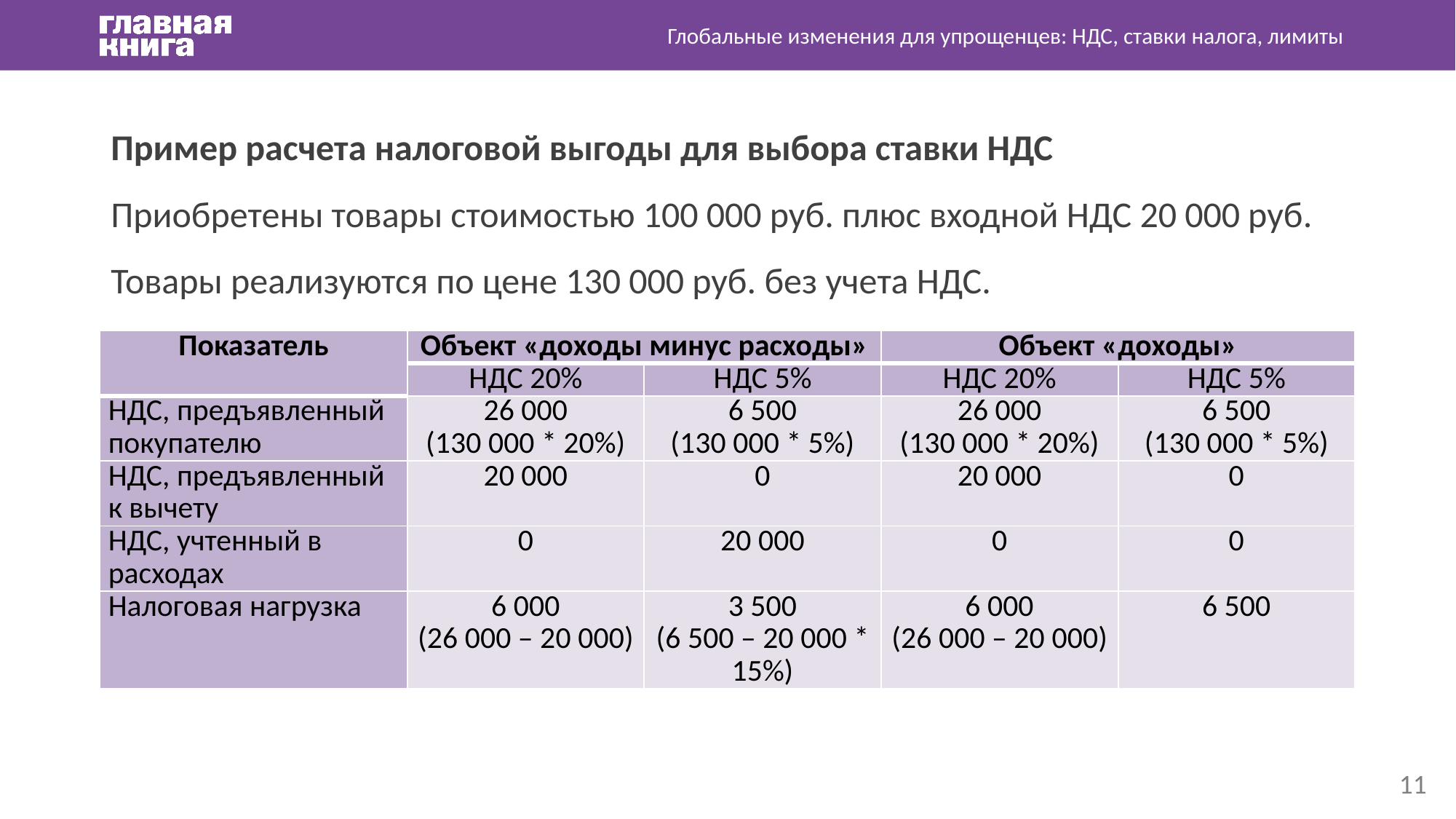

Глобальные изменения для упрощенцев: НДС, ставки налога, лимиты
Пример расчета налоговой выгоды для выбора ставки НДС
Приобретены товары стоимостью 100 000 руб. плюс входной НДС 20 000 руб.
Товары реализуются по цене 130 000 руб. без учета НДС.
| Показатель | Объект «доходы минус расходы» |  | Объект «доходы» |  |
| --- | --- | --- | --- | --- |
|  | НДС 20% | НДС 5% | НДС 20% | НДС 5% |
| НДС, предъявленный покупателю | 26 000 (130 000 \* 20%) | 6 500 (130 000 \* 5%) | 26 000 (130 000 \* 20%) | 6 500 (130 000 \* 5%) |
| НДС, предъявленный к вычету | 20 000 | 0 | 20 000 | 0 |
| НДС, учтенный в расходах | 0 | 20 000 | 0 | 0 |
| Налоговая нагрузка | 6 000 (26 000 – 20 000) | 3 500 (6 500 – 20 000 \* 15%) | 6 000 (26 000 – 20 000) | 6 500 |